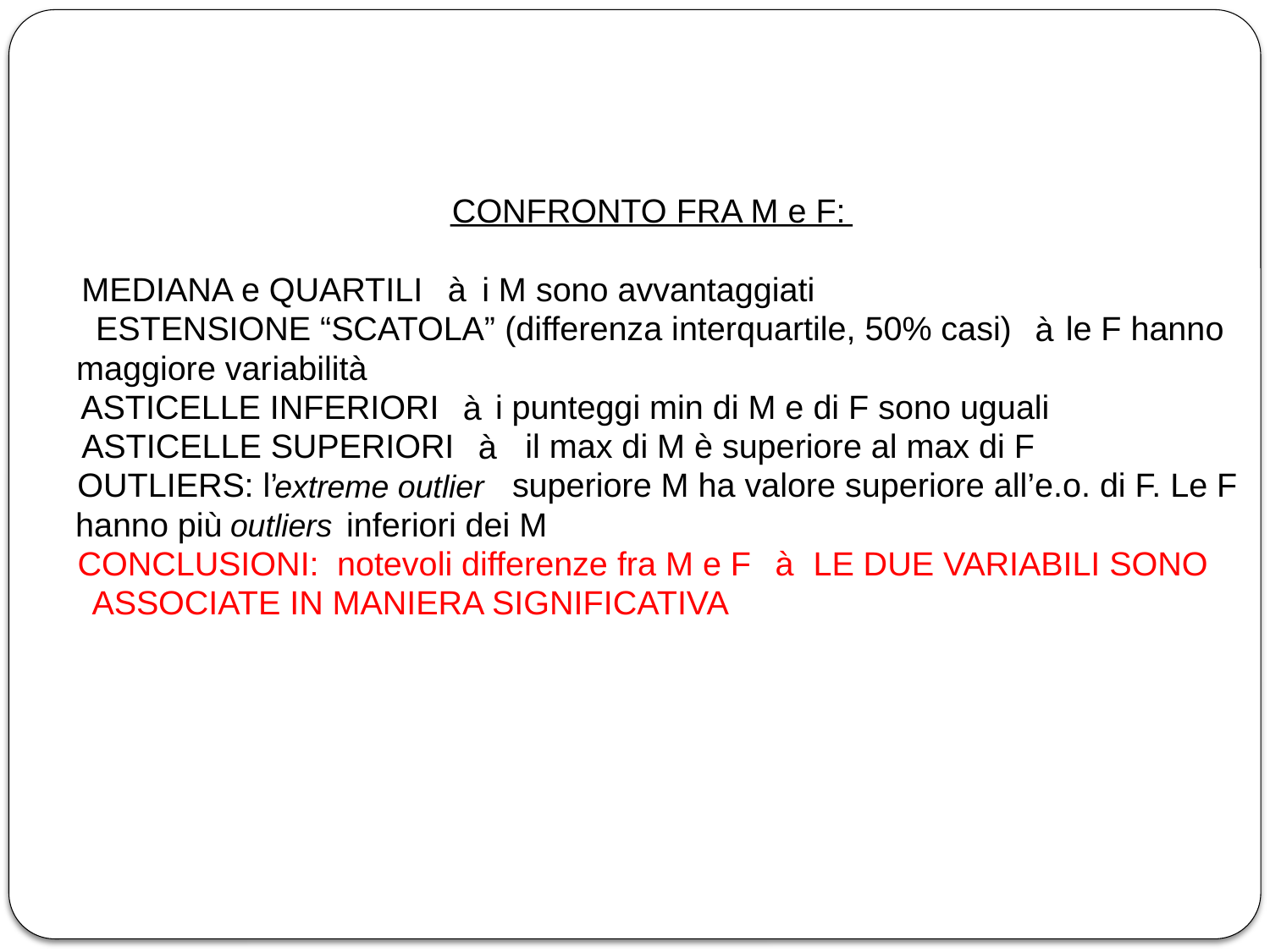

CONFRONTO FRA M e F:

MEDIANA e QUARTILI
 i M sono avvantaggiati

à
ESTENSIONE “SCATOLA” (differenza interquartile, 50% casi)
 le F hanno
à
maggiore var
iabilità

ASTICELLE INFERIORI
  i punteggi min di M e di F sono uguali

à
ASTICELLE SUPERIORI
  il max di M è superiore al max di F

à
OUTLIERS: l’
superiore M ha valore superiore all’e.o. di F. Le F
extreme outlier

hanno più
 inferiori dei M

outliers
CONCLUSIONI:
 notevoli differenze fra M e F
 LE DUE VARIABILI SONO
à
ASSOCIATE IN MANIERA SIGNIFICATIVA